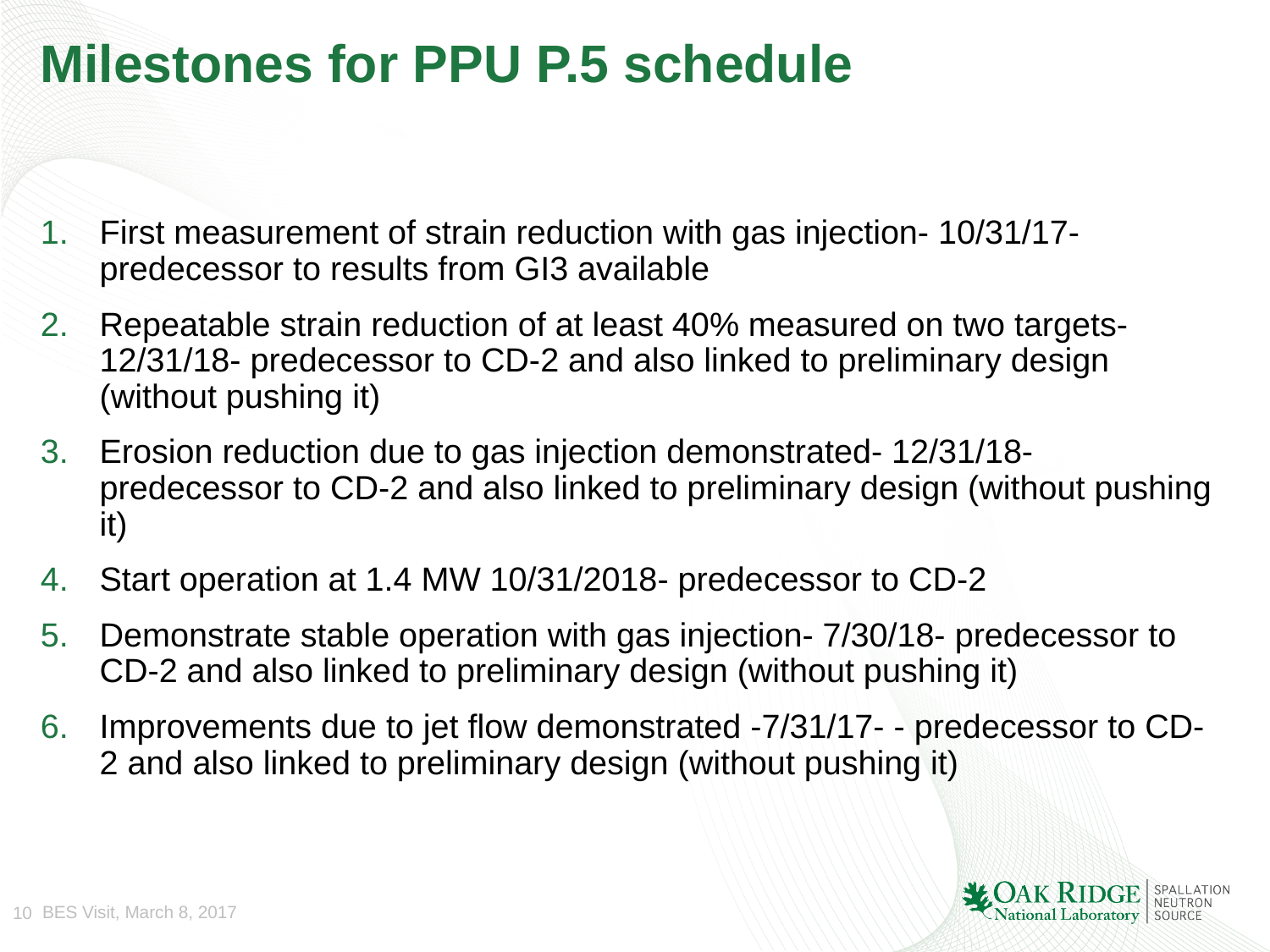

# Milestones for PPU P.5 schedule
First measurement of strain reduction with gas injection- 10/31/17- predecessor to results from GI3 available
Repeatable strain reduction of at least 40% measured on two targets- 12/31/18- predecessor to CD-2 and also linked to preliminary design (without pushing it)
Erosion reduction due to gas injection demonstrated- 12/31/18- predecessor to CD-2 and also linked to preliminary design (without pushing it)
Start operation at 1.4 MW 10/31/2018- predecessor to CD-2
Demonstrate stable operation with gas injection- 7/30/18- predecessor to CD-2 and also linked to preliminary design (without pushing it)
Improvements due to jet flow demonstrated -7/31/17- - predecessor to CD-2 and also linked to preliminary design (without pushing it)